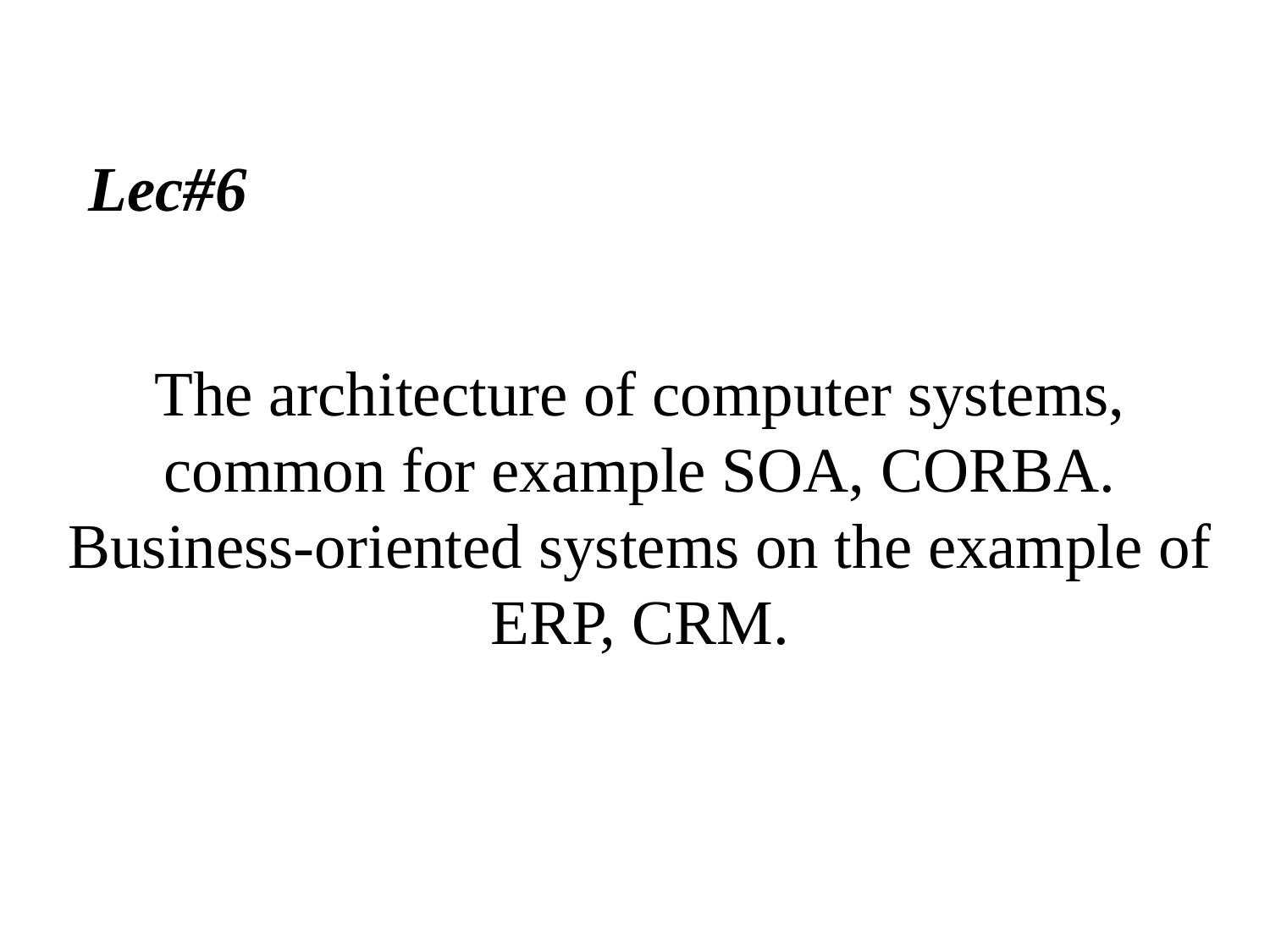

Lec#6
The architecture of computer systems, common for example SOA, CORBA. Business-oriented systems on the example of ERP, CRM.